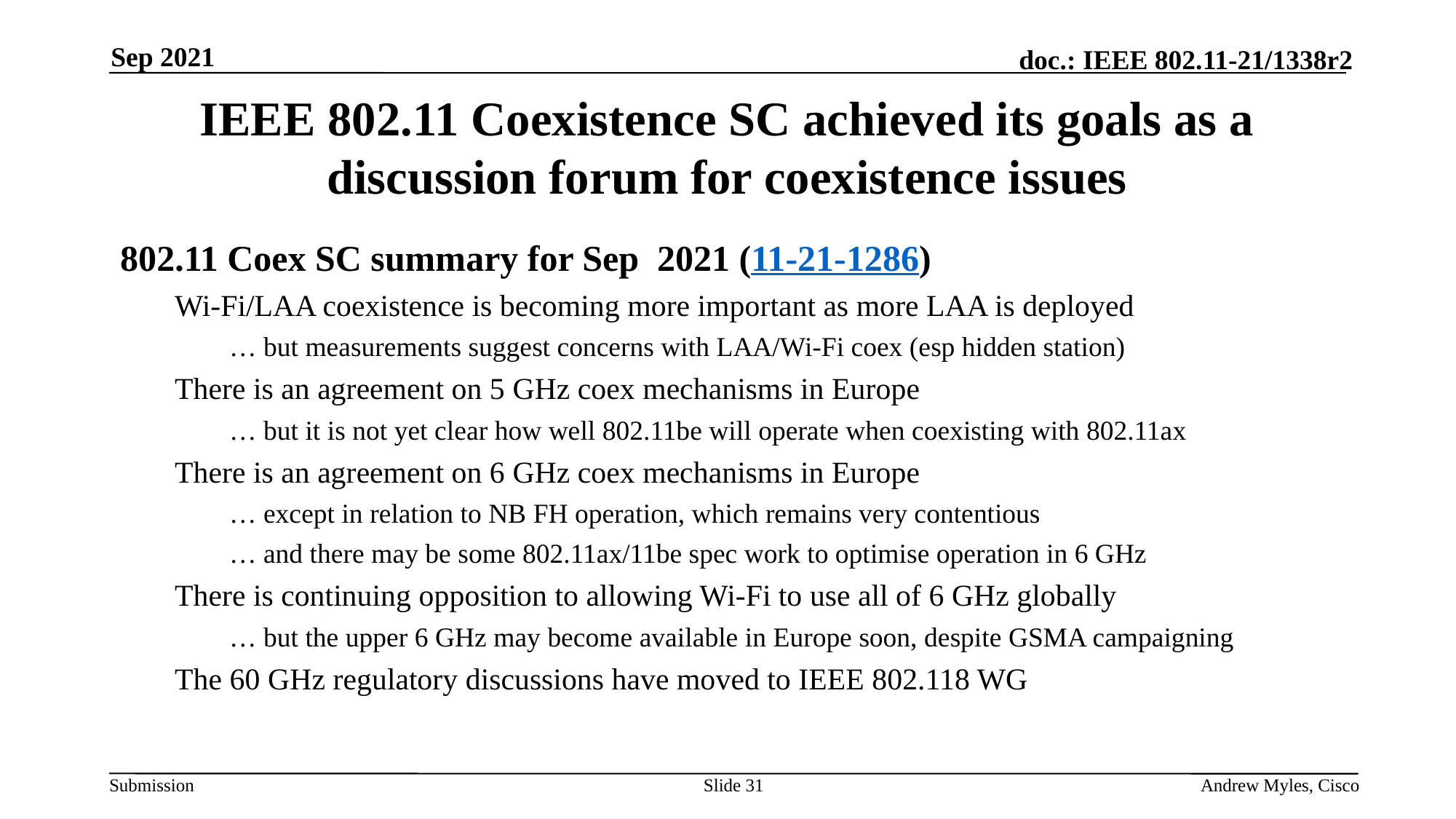

Sep 2021
# IEEE 802.11 Coexistence SC achieved its goals as a discussion forum for coexistence issues
802.11 Coex SC summary for Sep  2021 (11-21-1286)
Wi-Fi/LAA coexistence is becoming more important as more LAA is deployed
… but measurements suggest concerns with LAA/Wi-Fi coex (esp hidden station)
There is an agreement on 5 GHz coex mechanisms in Europe
… but it is not yet clear how well 802.11be will operate when coexisting with 802.11ax
There is an agreement on 6 GHz coex mechanisms in Europe
… except in relation to NB FH operation, which remains very contentious
… and there may be some 802.11ax/11be spec work to optimise operation in 6 GHz
There is continuing opposition to allowing Wi-Fi to use all of 6 GHz globally
… but the upper 6 GHz may become available in Europe soon, despite GSMA campaigning
The 60 GHz regulatory discussions have moved to IEEE 802.118 WG
Slide 31
Andrew Myles, Cisco